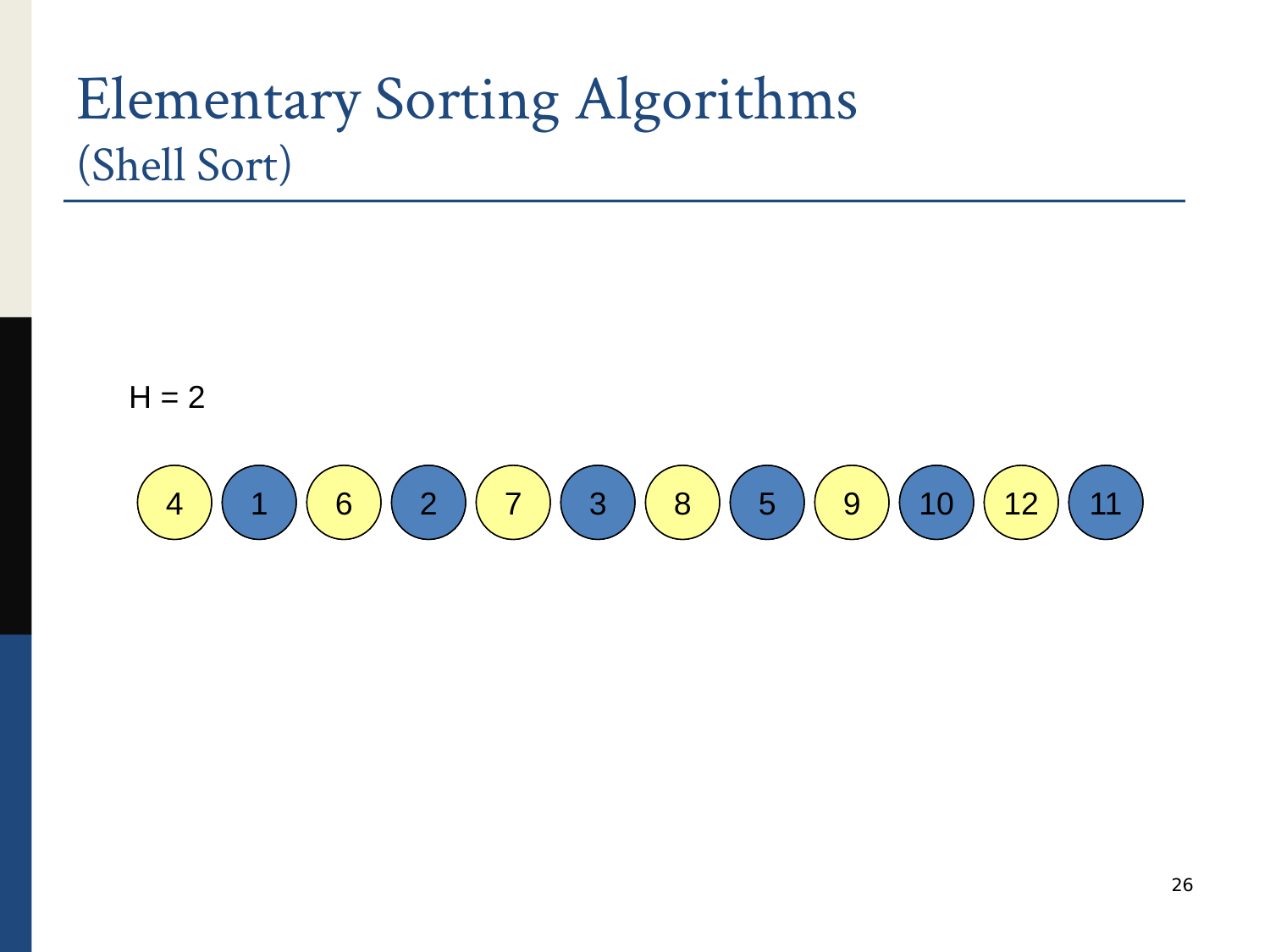

# Elementary Sorting Algorithms (Shell Sort)
H = 2
6
4
1
1
4
6
2
2
9
7
3
3
7
8
10
5
12
9
5
10
8
12
11
11
26